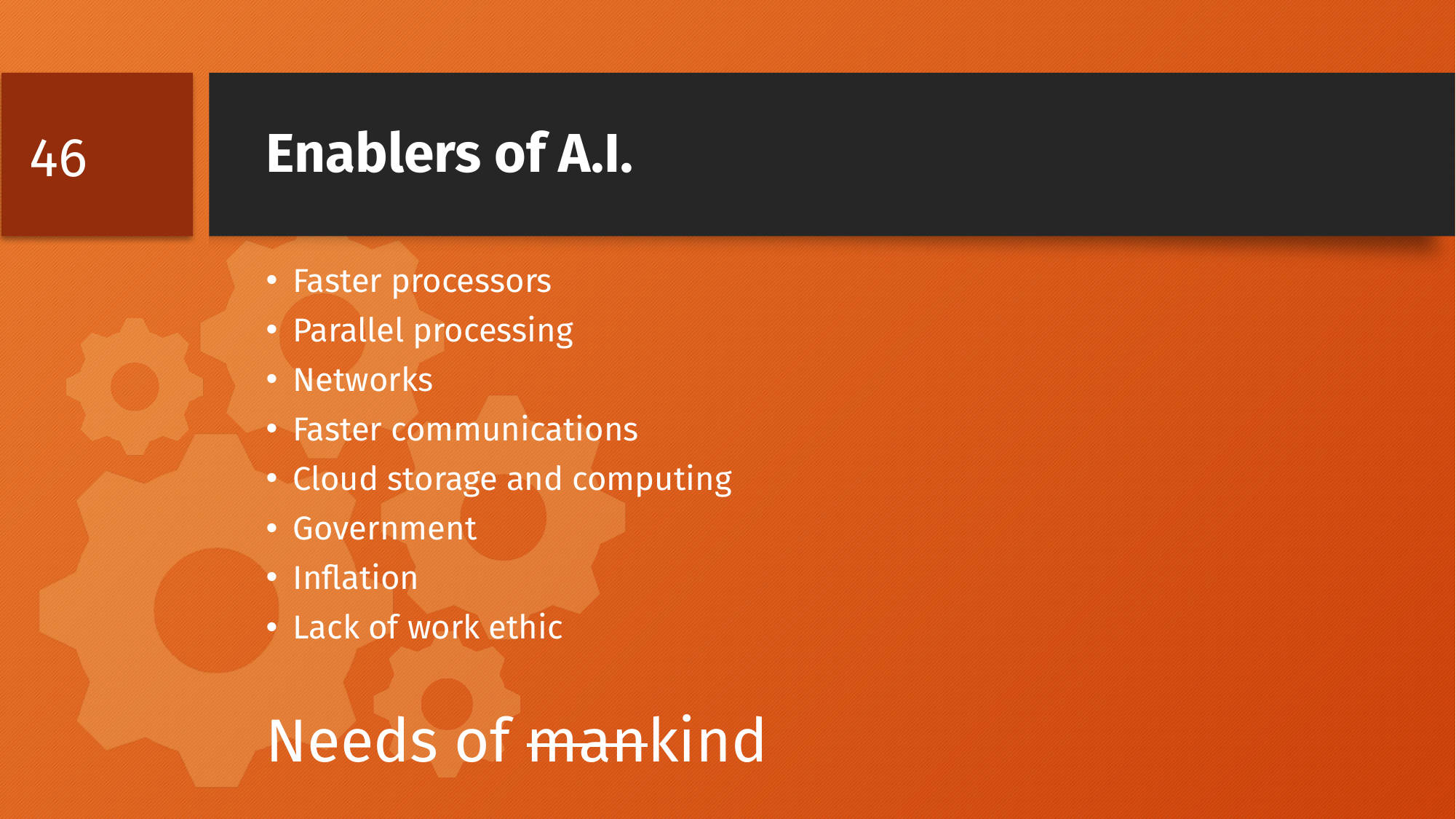

46
# Enablers of A.I.
Faster processors
Parallel processing
Networks
Faster communications
Cloud storage and computing
Government
Inflation
Lack of work ethic

Needs of mankind